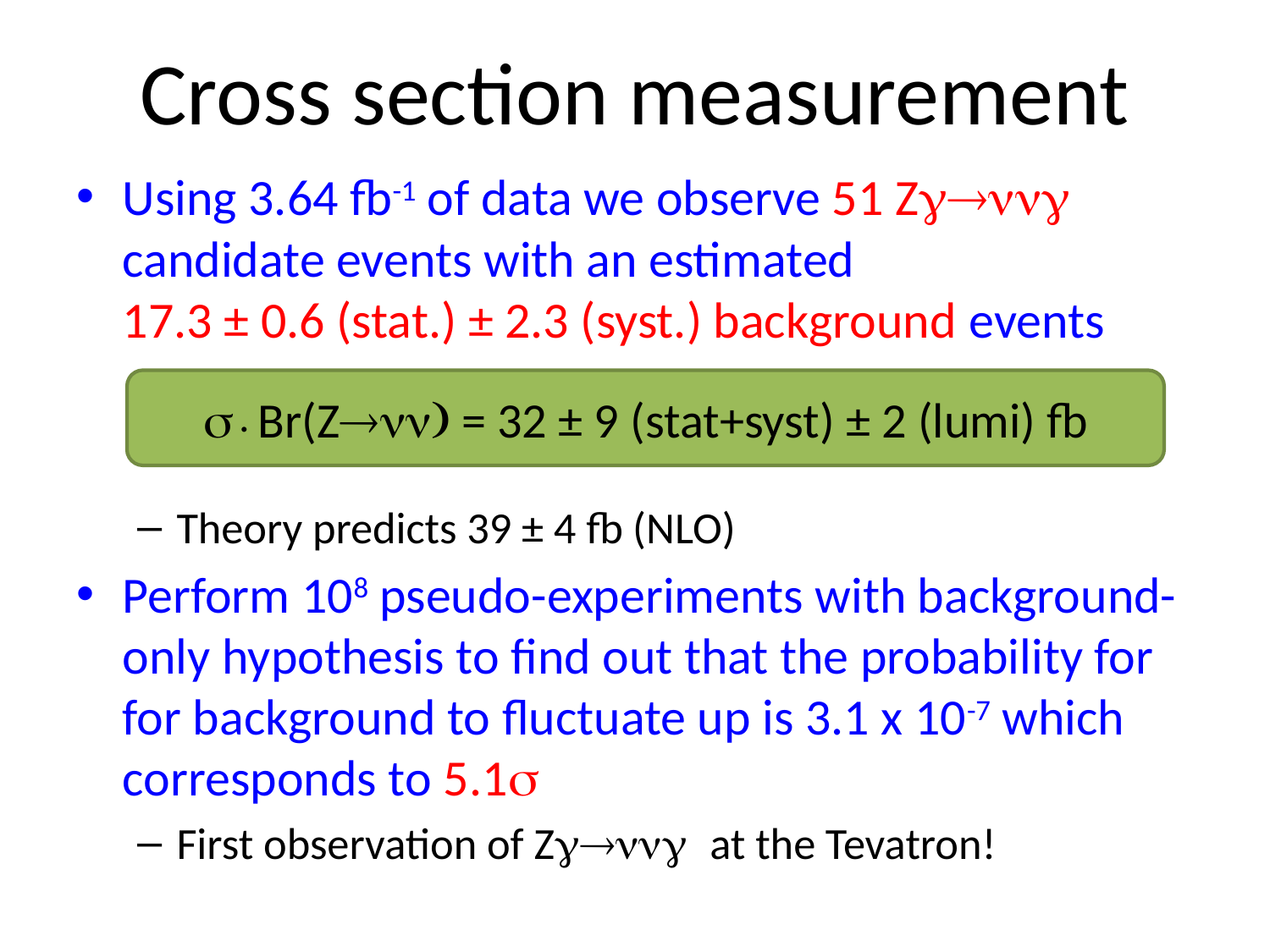

# Cross section measurement
Using 3.64 fb-1 of data we observe 51 Zγ→ννγ candidate events with an estimated
17.3 ± 0.6 (stat.) ± 2.3 (syst.) background events

Theory predicts 39 ± 4 fb (NLO)
Perform 108 pseudo-experiments with background-only hypothesis to find out that the probability for for background to fluctuate up is 3.1 x 10-7 which corresponds to 5.1σ
First observation of Zγ→ννγ at the Tevatron!
σ Br(Z→νν) = 32 ± 9 (stat+syst) ± 2 (lumi) fb
.